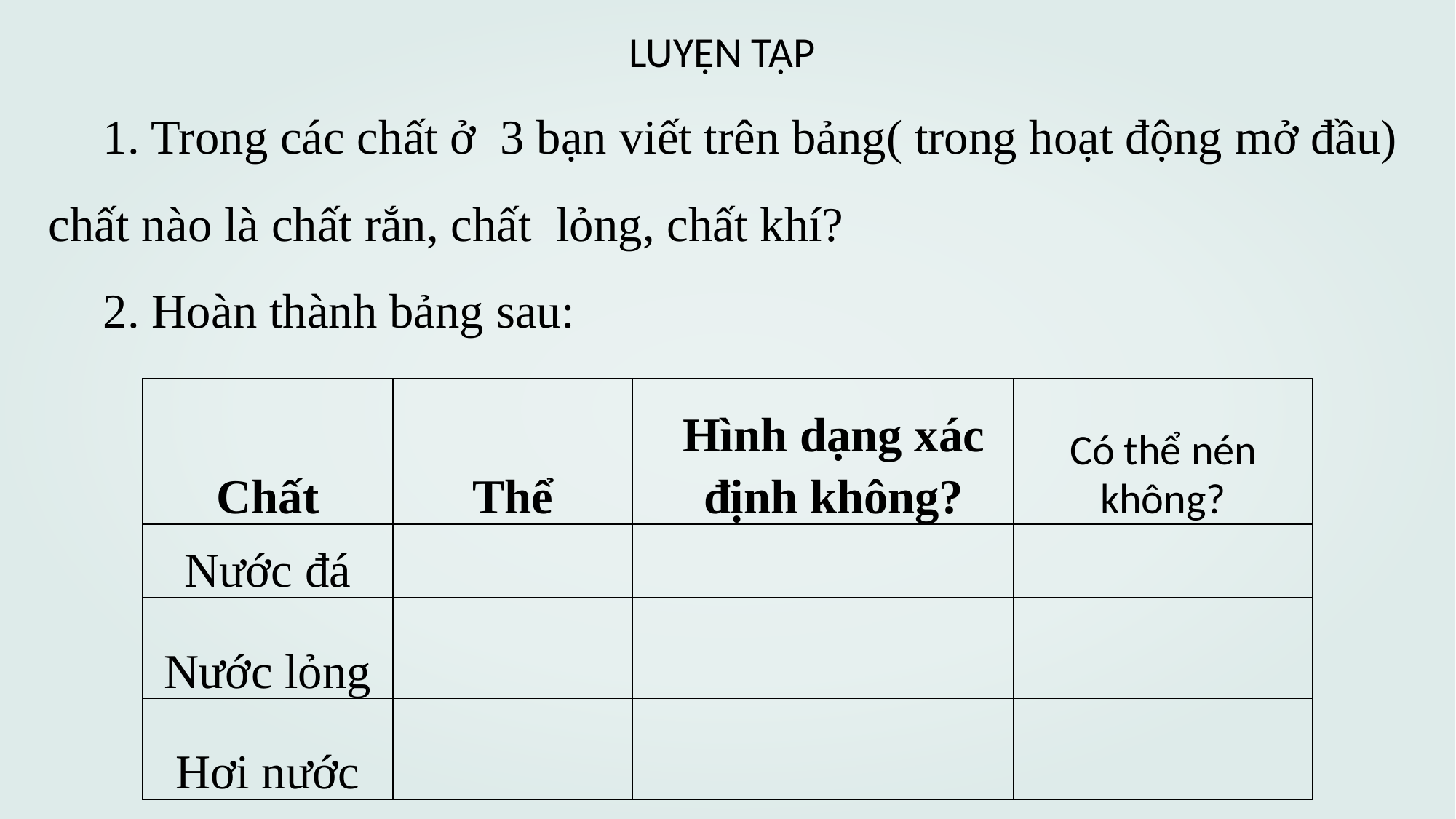

LUYỆN TẬP
1. Trong các chất ở  3 bạn viết trên bảng( trong hoạt động mở đầu) chất nào là chất rắn, chất  lỏng, chất khí?
2. Hoàn thành bảng sau:

| Chất | Thể | Hình dạng xác định không? | Có thể nén không? |
| --- | --- | --- | --- |
| Nước đá |  |  |  |
| Nước lỏng |  |  |  |
| Hơi nước |  |  |  |